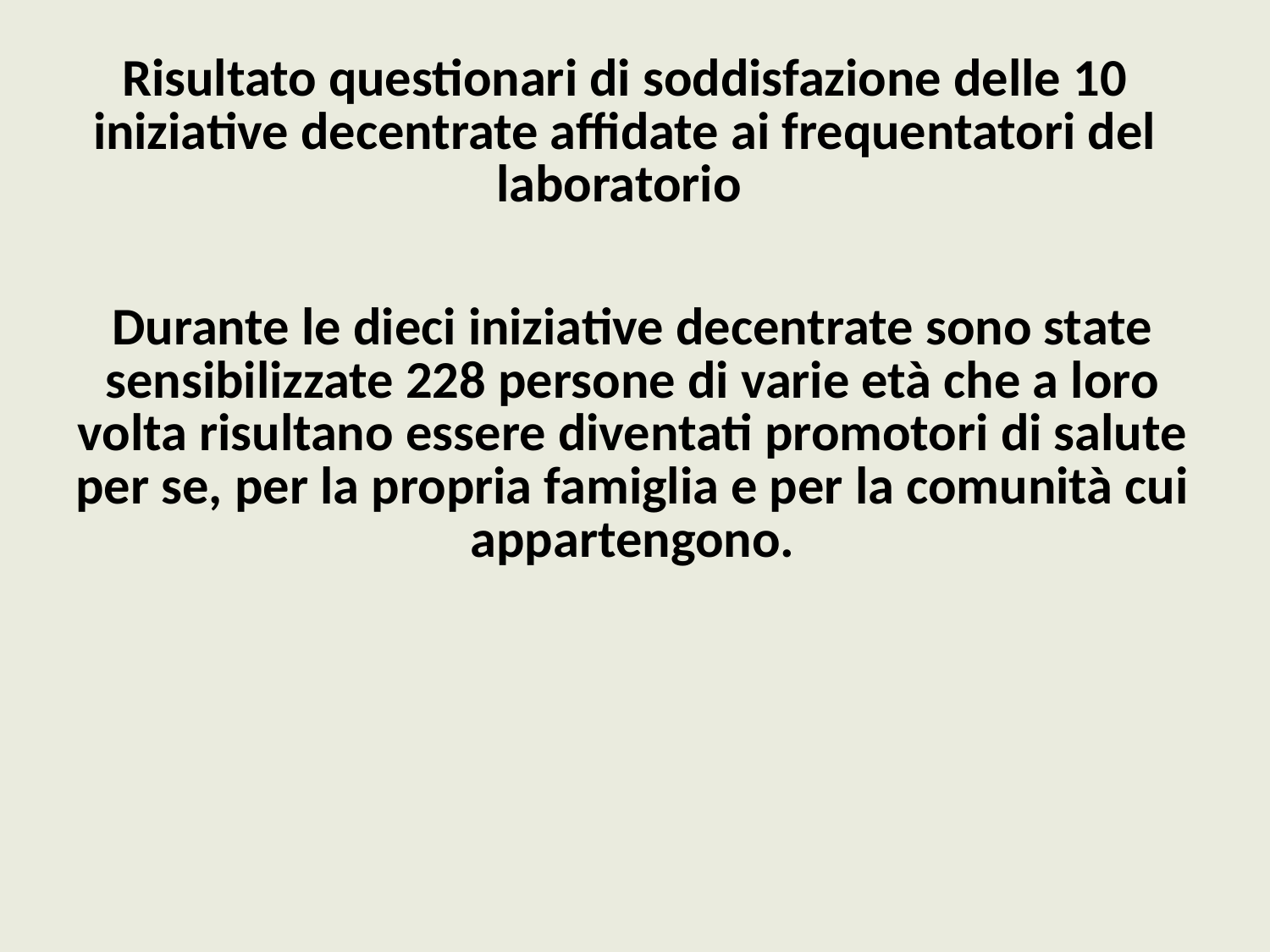

| Risultato questionari di soddisfazione delle 10 iniziative decentrate affidate ai frequentatori del laboratorio |
| --- |
| Durante le dieci iniziative decentrate sono state sensibilizzate 228 persone di varie età che a loro volta risultano essere diventati promotori di salute per se, per la propria famiglia e per la comunità cui appartengono. |
| --- |